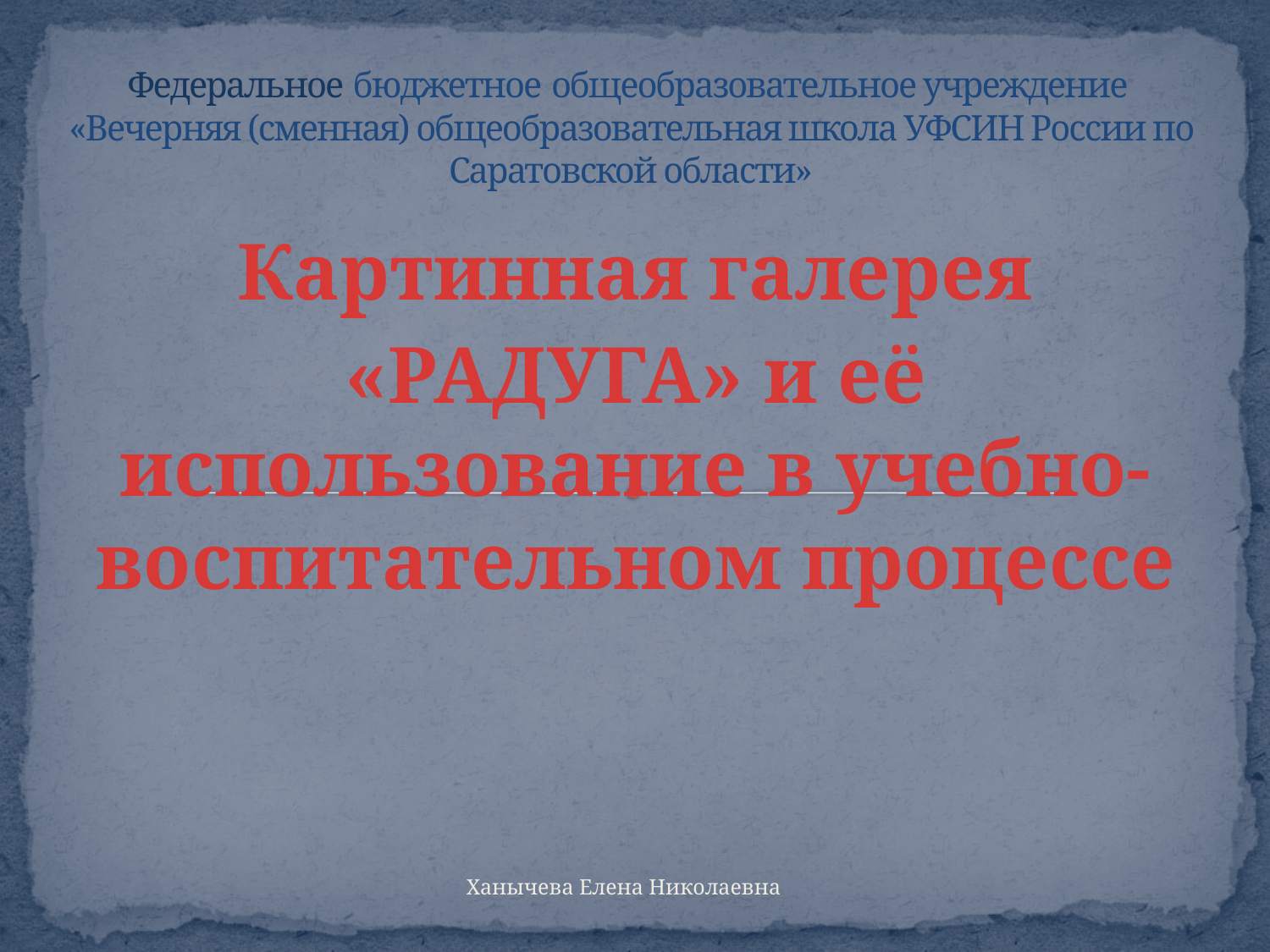

# Федеральное бюджетное общеобразовательное учреждение  «Вечерняя (сменная) общеобразовательная школа УФСИН России по Саратовской области»
Картинная галерея
«РАДУГА» и её использование в учебно-воспитательном процессе
Ханычева Елена Николаевна